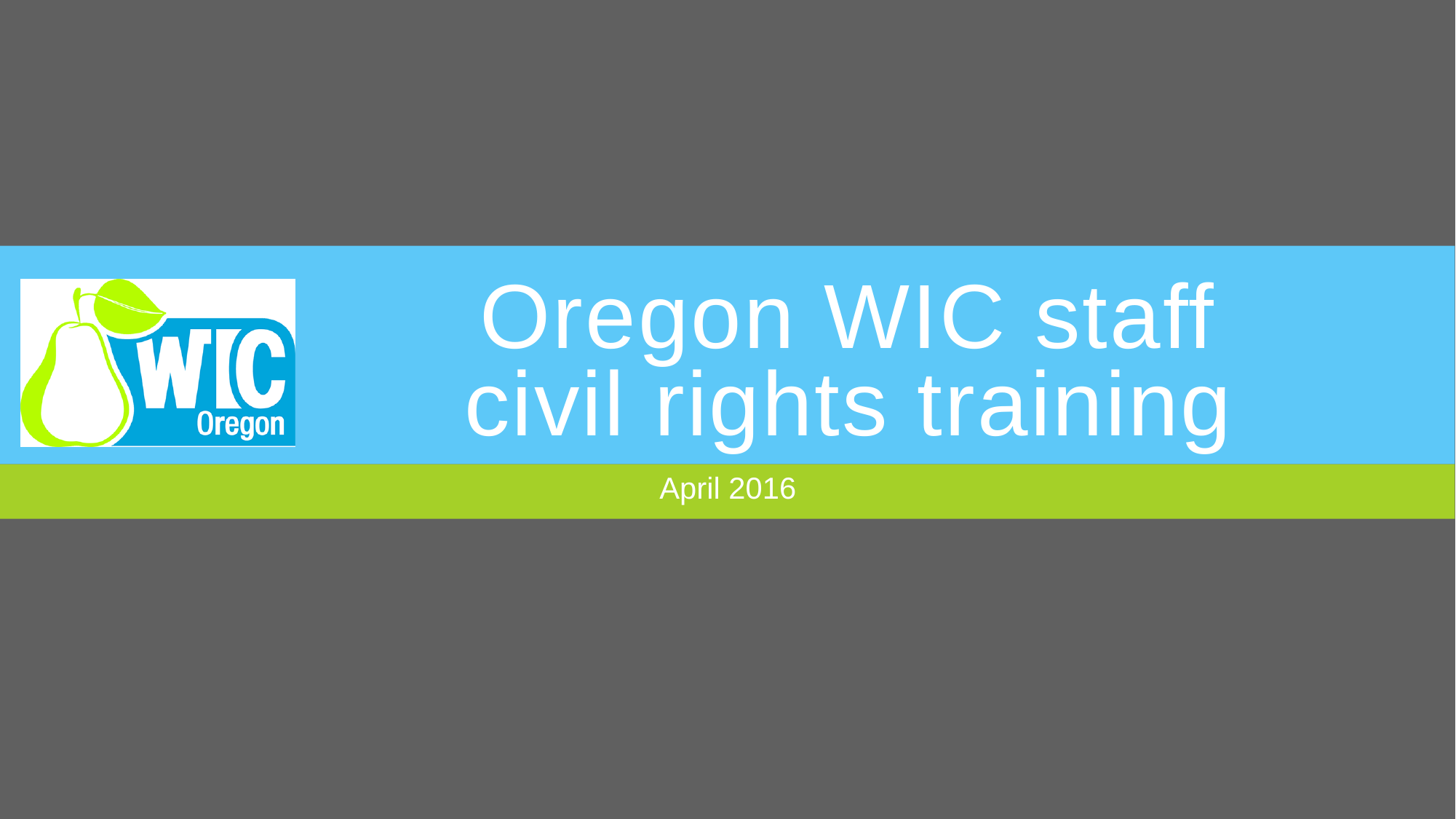

# Oregon WIC staff civil rights training
April 2016